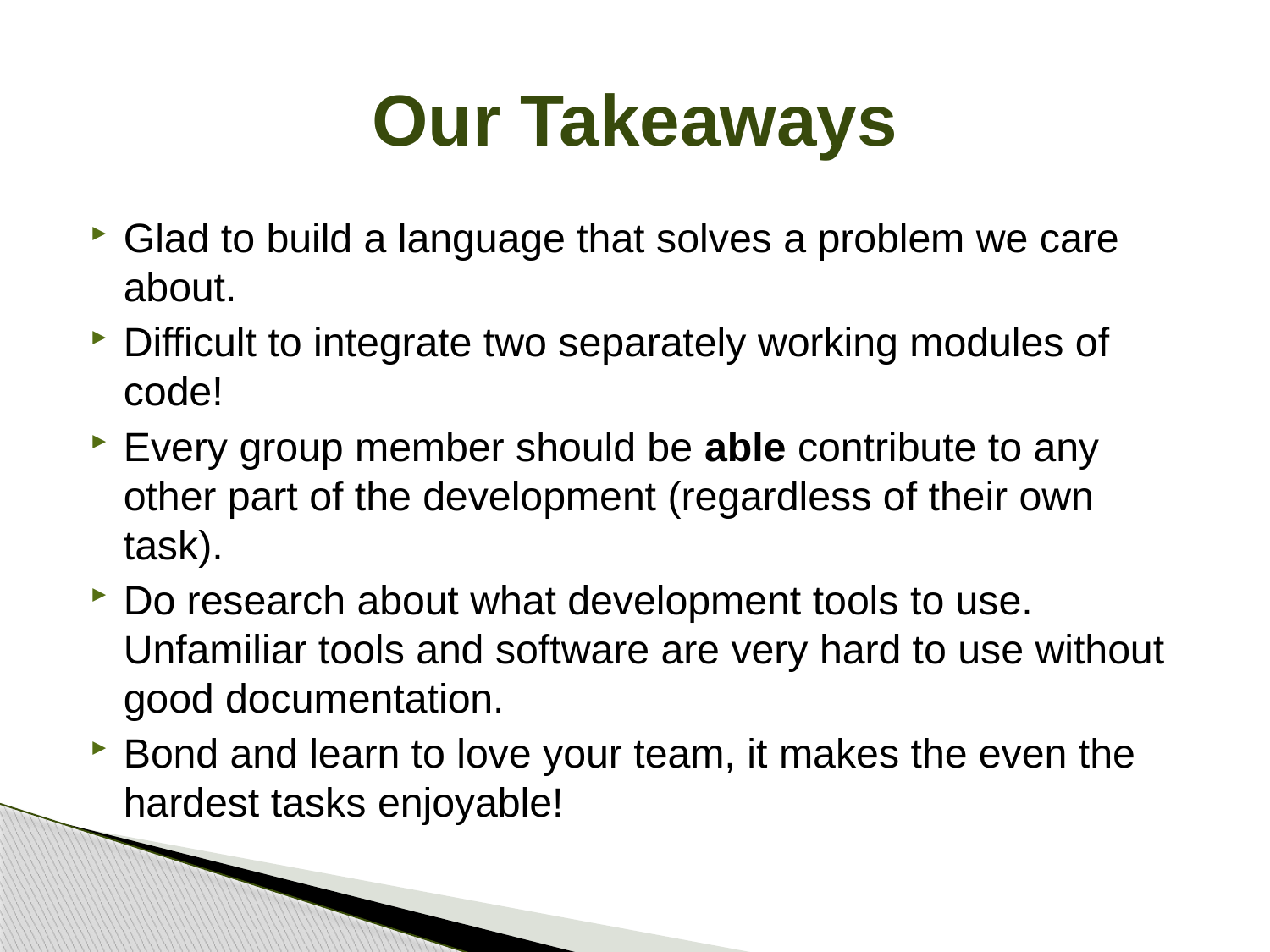

# Our Takeaways
Glad to build a language that solves a problem we care about.
Difficult to integrate two separately working modules of code!
Every group member should be able contribute to any other part of the development (regardless of their own task).
Do research about what development tools to use. Unfamiliar tools and software are very hard to use without good documentation.
Bond and learn to love your team, it makes the even the hardest tasks enjoyable!